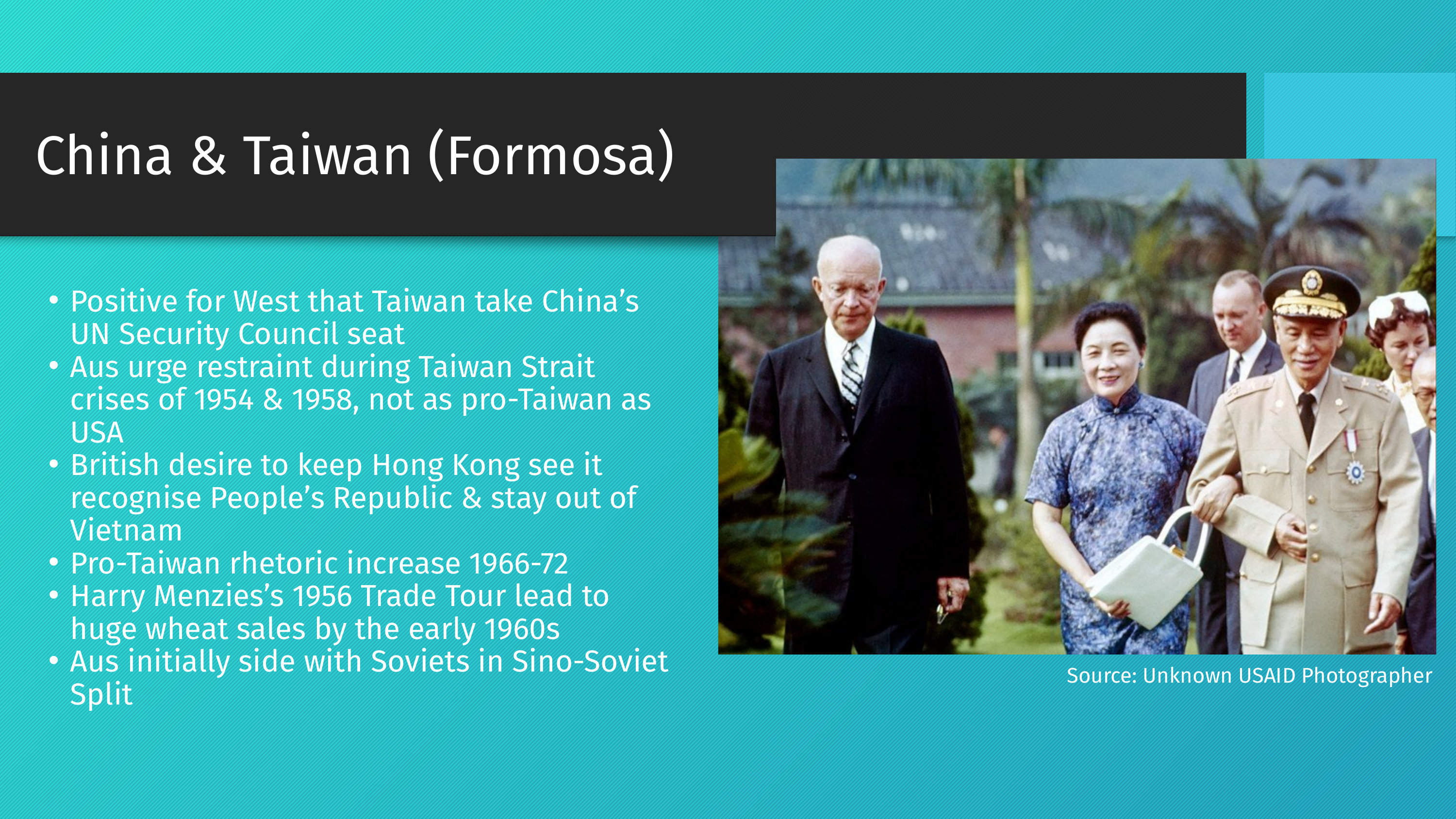

China & Taiwan (Formosa)

Positive for West that Taiwan take China’s UN Security Council seat
Aus urge restraint during Taiwan Strait crises of 1954 & 1958, not as pro-Taiwan as USA
British desire to keep Hong Kong see it recognise People’s Republic & stay out of Vietnam
Pro-Taiwan rhetoric increase 1966-72
Harry Menzies’s 1956 Trade Tour lead to huge wheat sales by the early 1960s
Aus initially side with Soviets in Sino-Soviet Split

Source: Unknown USAID Photographer